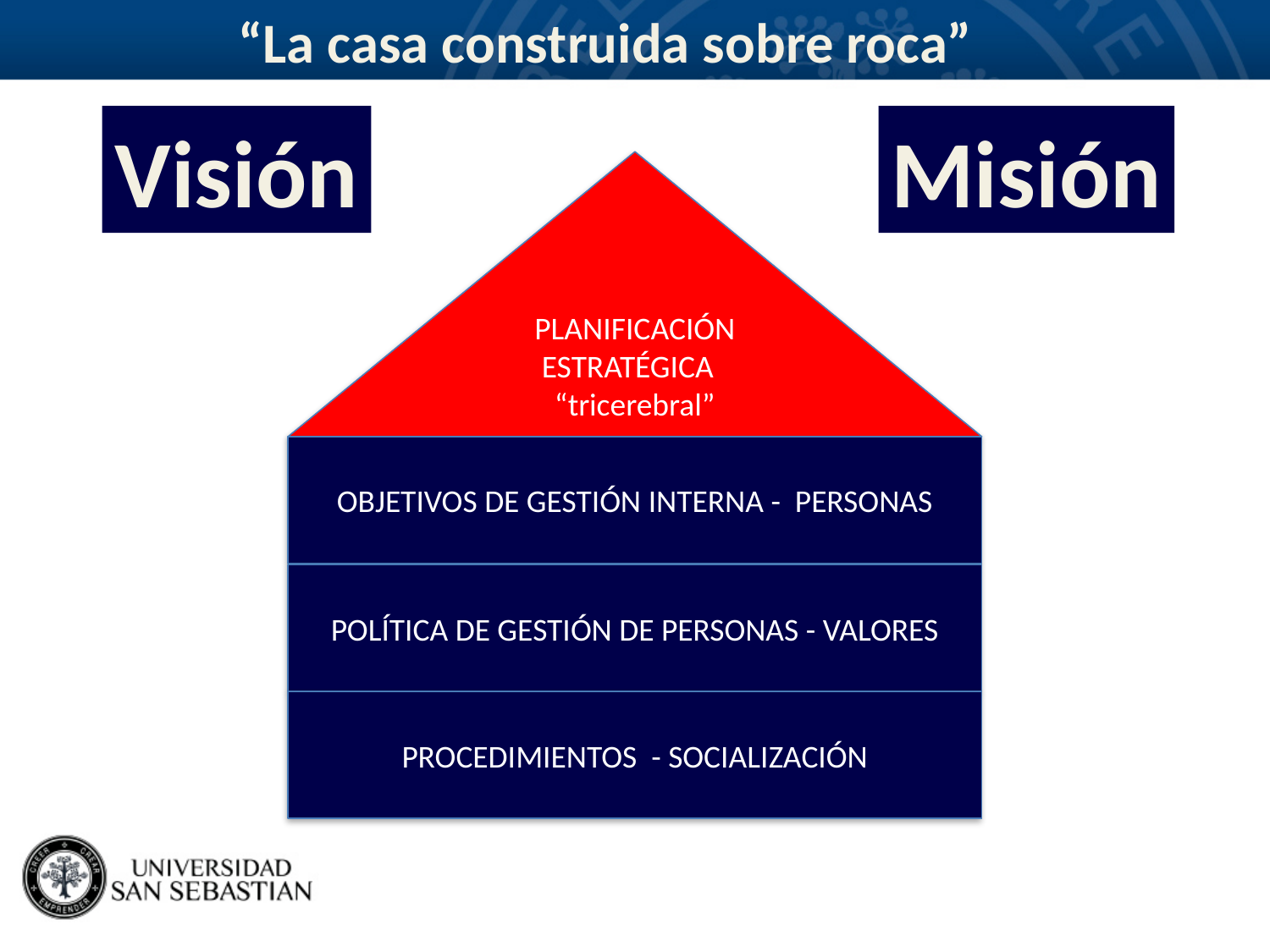

“La casa construida sobre roca”
Visión
Misión
PLANIFICACIÓN ESTRATÉGICA
“tricerebral”
OBJETIVOS DE GESTIÓN INTERNA -  PERSONAS
POLÍTICA DE GESTIÓN DE PERSONAS - VALORES
PROCEDIMIENTOS  - SOCIALIZACIÓN